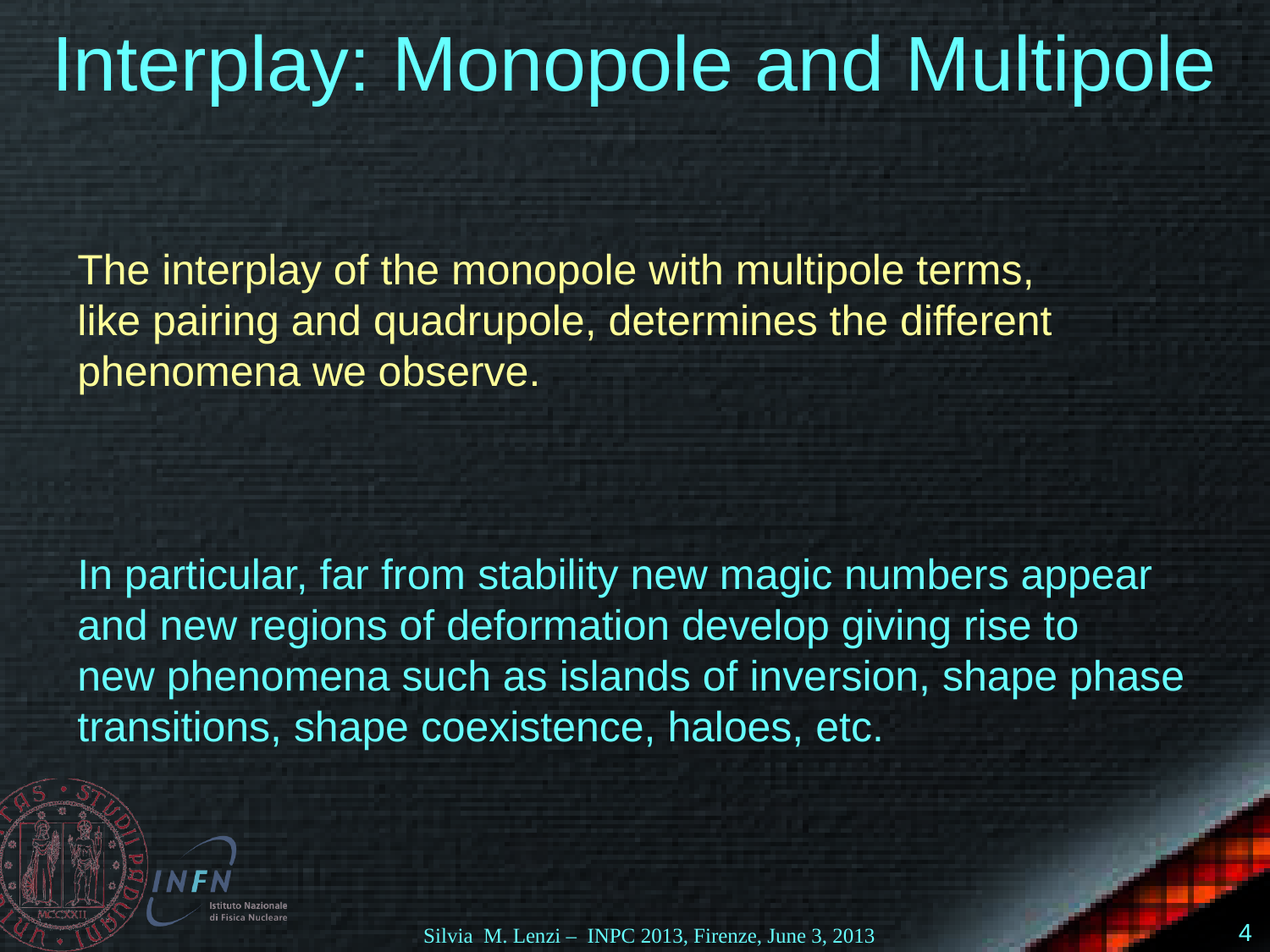

# Interplay: Monopole and Multipole
The interplay of the monopole with multipole terms,
like pairing and quadrupole, determines the different phenomena we observe.

In particular, far from stability new magic numbers appear and new regions of deformation develop giving rise to
new phenomena such as islands of inversion, shape phase transitions, shape coexistence, haloes, etc.
4